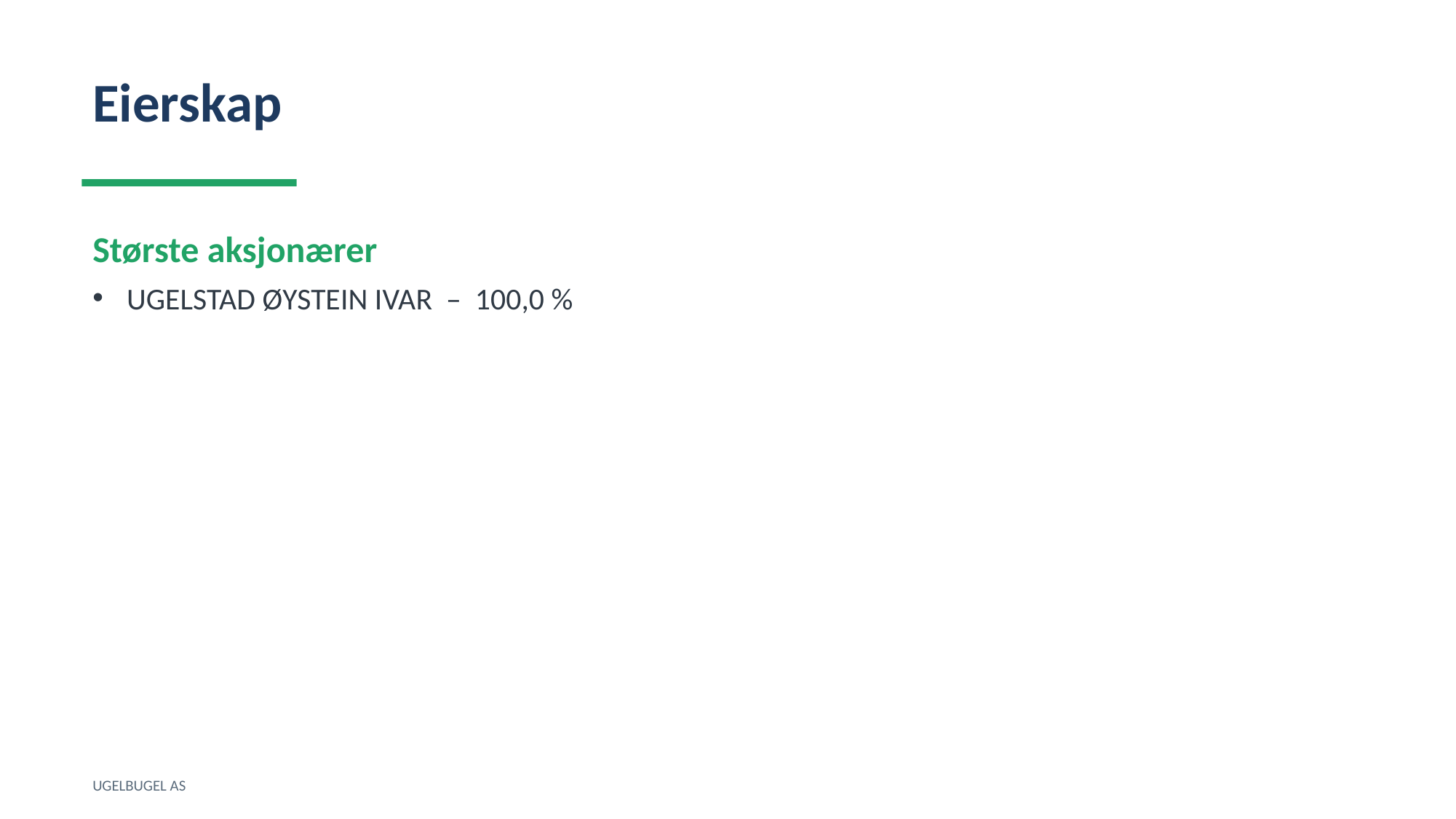

Eierskap

Største aksjonærer
UGELSTAD ØYSTEIN IVAR  –  100,0 %
UGELBUGEL AS